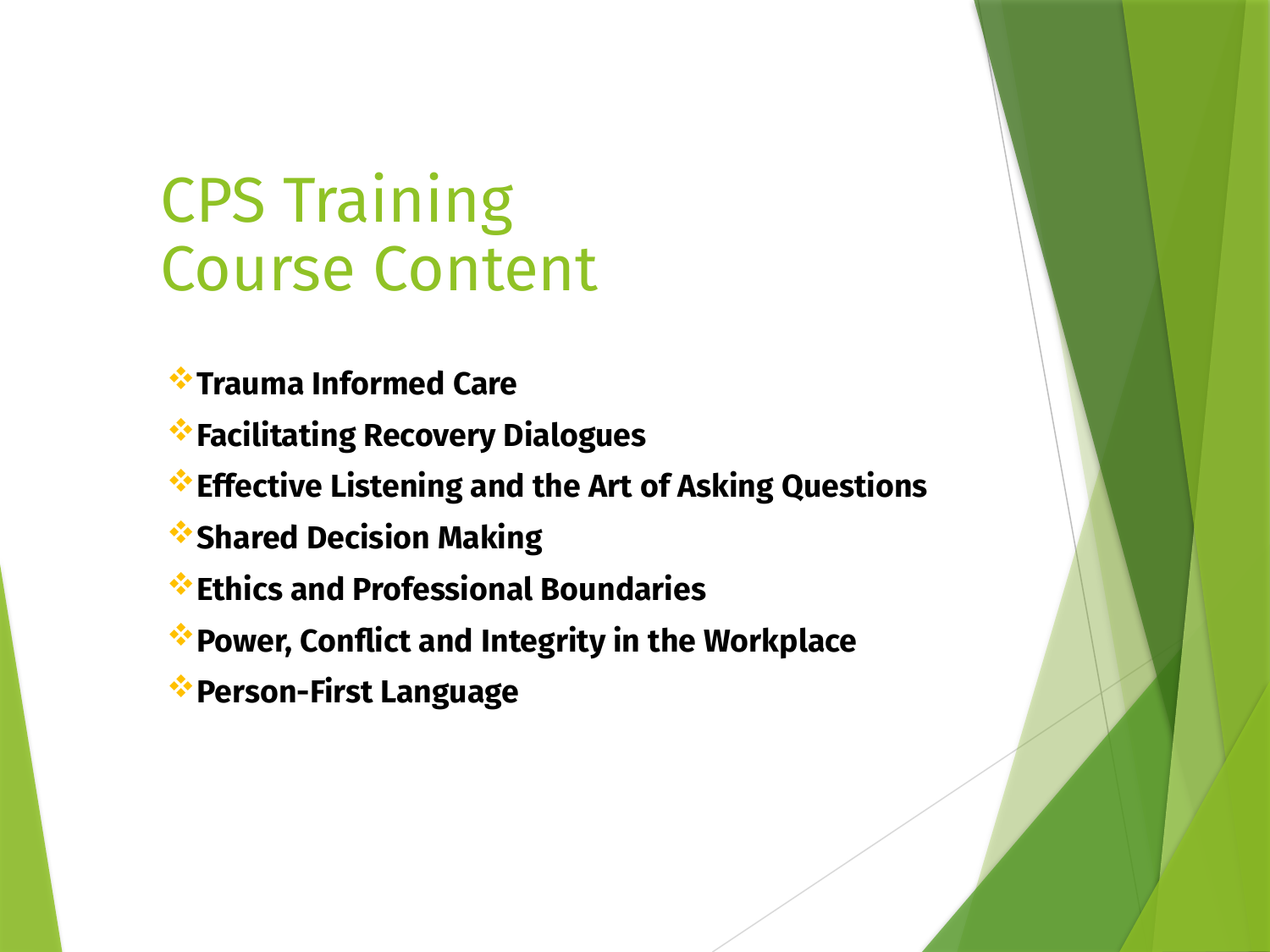

CPS Training Course Content
Trauma Informed Care
Facilitating Recovery Dialogues
Effective Listening and the Art of Asking Questions
Shared Decision Making
Ethics and Professional Boundaries
Power, Conflict and Integrity in the Workplace
Person-First Language